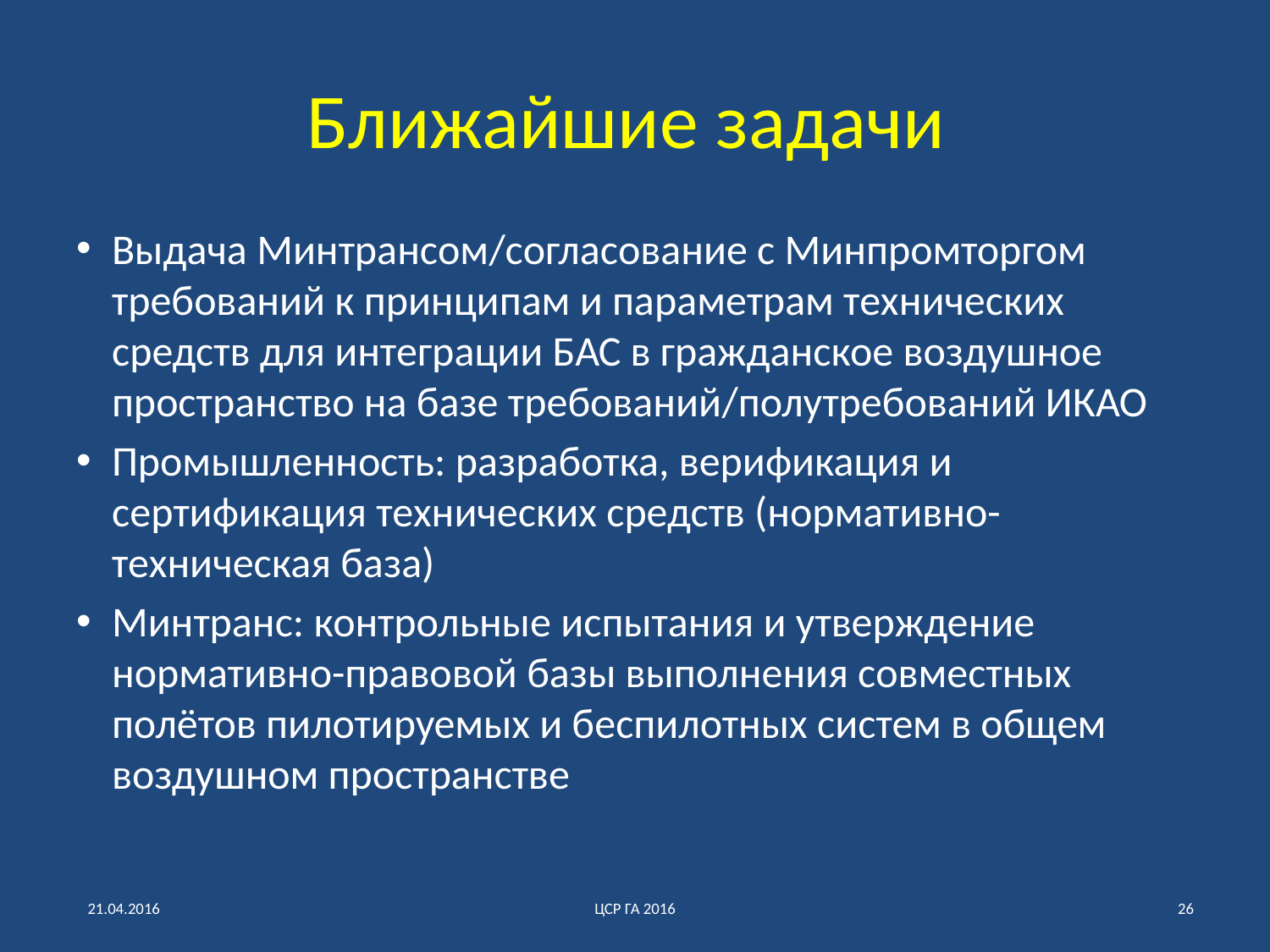

# Ближайшие задачи
Выдача Минтрансом/cогласование с Минпромторгом требований к принципам и параметрам технических средств для интеграции БАС в гражданское воздушное пространство на базе требований/полутребований ИКАО
Промышленность: разработка, верификация и сертификация технических средств (нормативно-техническая база)
Минтранс: контрольные испытания и утверждение нормативно-правовой базы выполнения совместных полётов пилотируемых и беспилотных систем в общем воздушном пространстве

21.04.2016
ЦСР ГА 2016
26